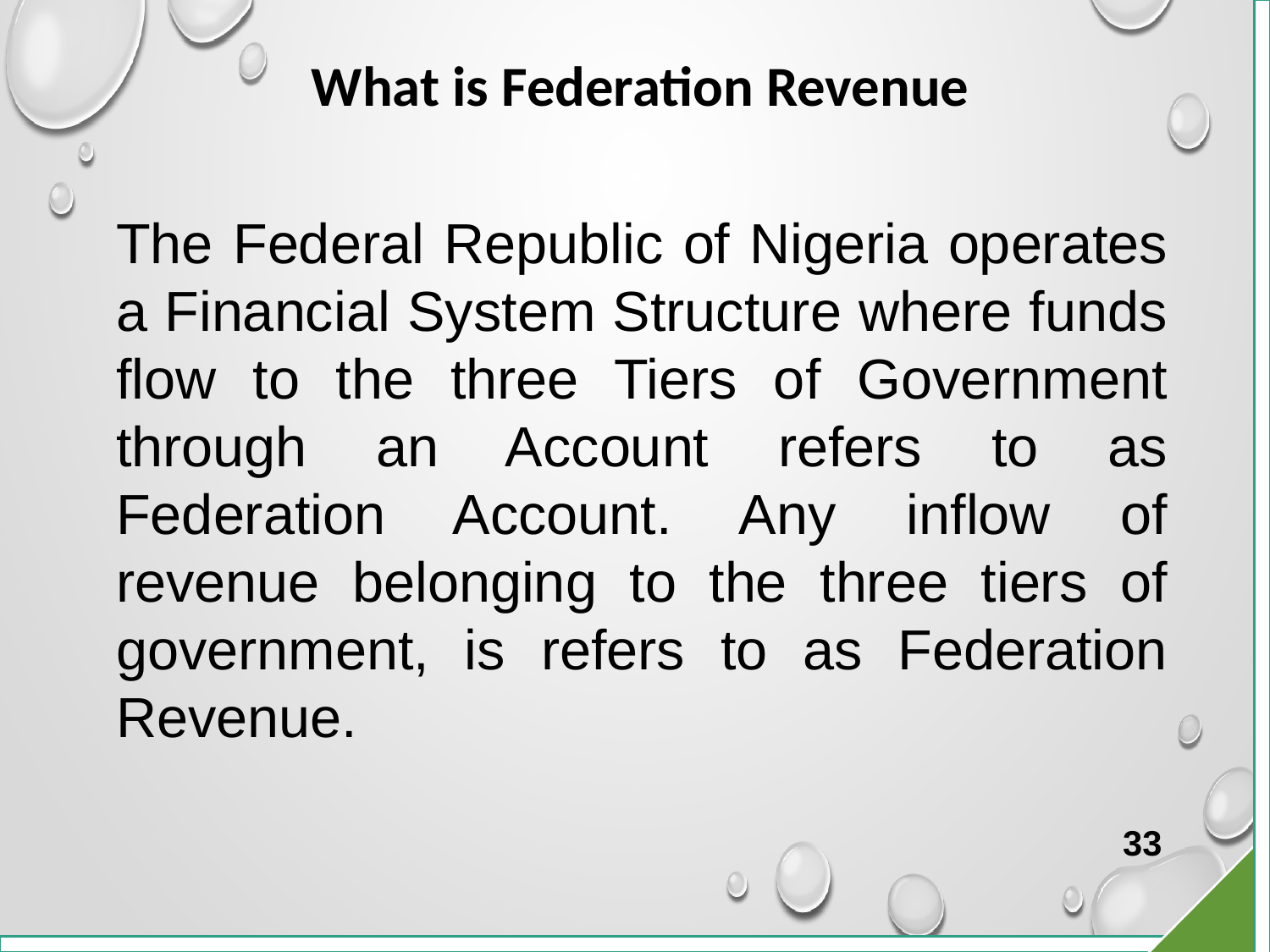

# What is Federation Revenue
The Federal Republic of Nigeria operates a Financial System Structure where funds flow to the three Tiers of Government through an Account refers to as Federation Account. Any inflow of revenue belonging to the three tiers of government, is refers to as Federation Revenue.
33